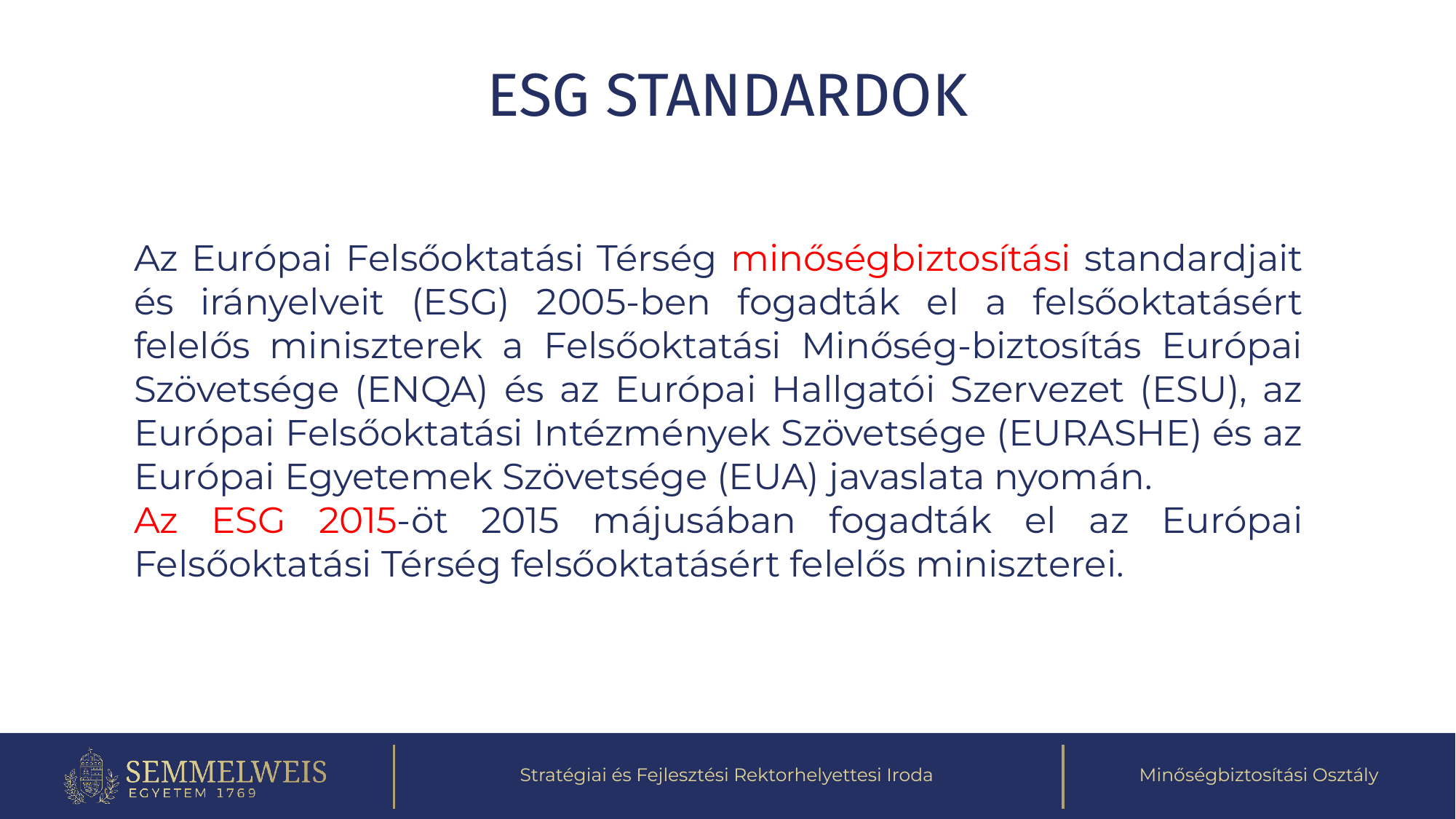

# ESG standardok
Az Európai Felsőoktatási Térség minőségbiztosítási standardjait és irányelveit (ESG) 2005-ben fogadták el a felsőoktatásért felelős miniszterek a Felsőoktatási Minőség-biztosítás Európai Szövetsége (ENQA) és az Európai Hallgatói Szervezet (ESU), az Európai Felsőoktatási Intézmények Szövetsége (EURASHE) és az Európai Egyetemek Szövetsége (EUA) javaslata nyomán.
Az ESG 2015-öt 2015 májusában fogadták el az Európai Felsőoktatási Térség felsőoktatásért felelős miniszterei.
Stratégiai és Fejlesztési Rektorhelyettesi Iroda
Minőségbiztosítási Osztály